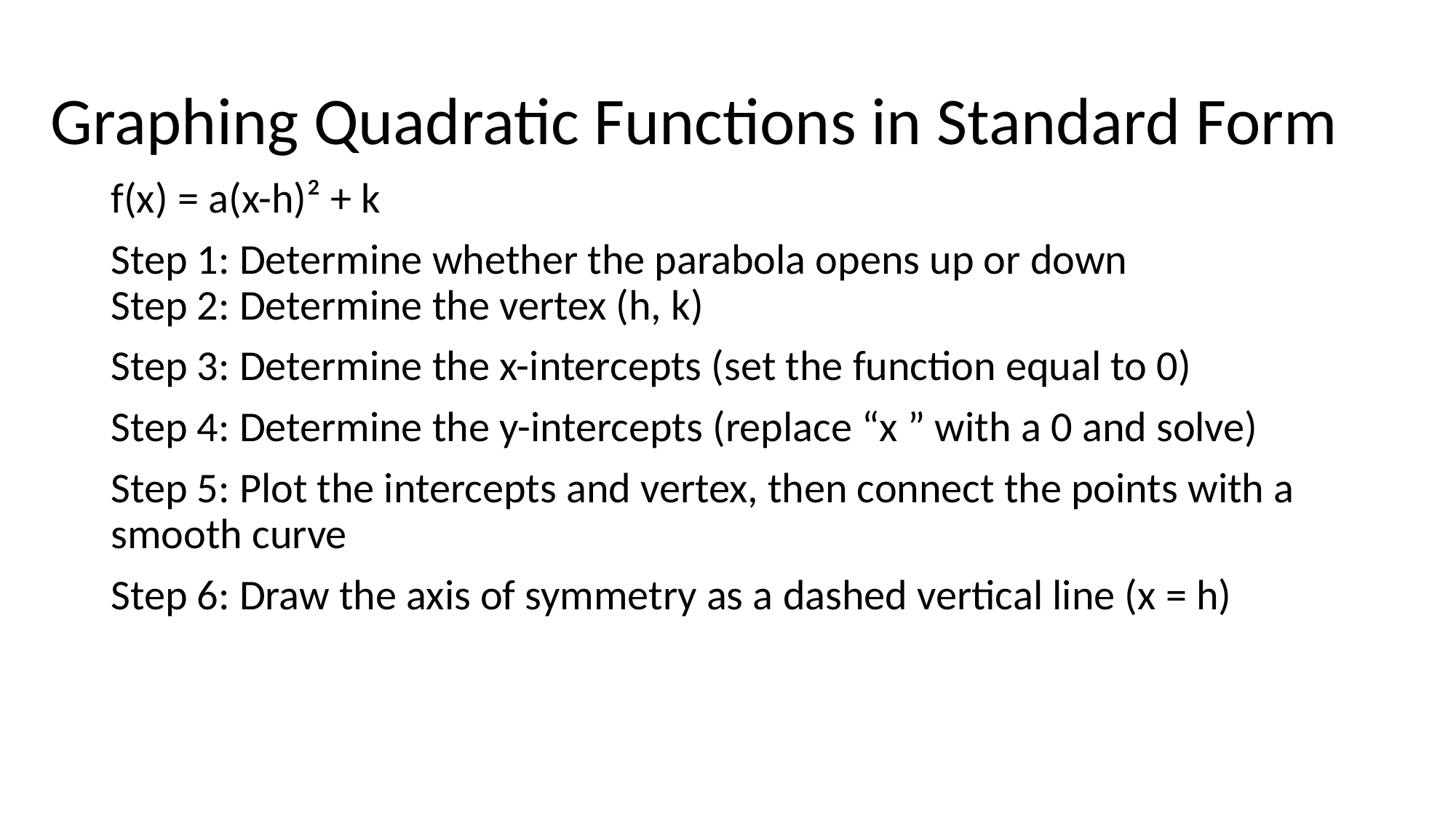

# Graphing Quadratic Functions in Standard Form
f(x) = a(x-h)² + k
Step 1: Determine whether the parabola opens up or down
Step 2: Determine the vertex (h, k)
Step 3: Determine the x-intercepts (set the function equal to 0)
Step 4: Determine the y-intercepts (replace “x ” with a 0 and solve)
Step 5: Plot the intercepts and vertex, then connect the points with a smooth curve
Step 6: Draw the axis of symmetry as a dashed vertical line (x = h)